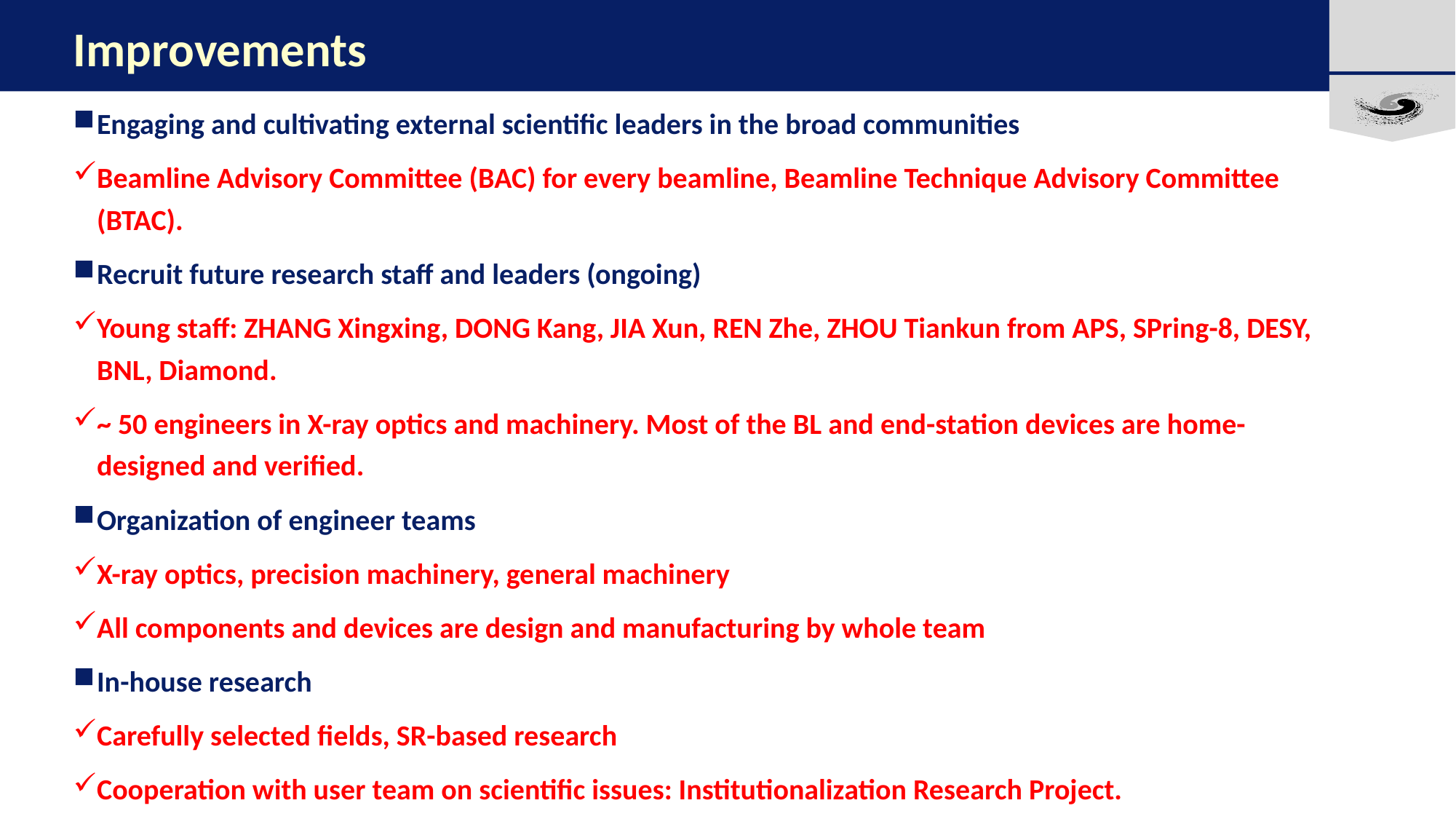

# Improvements
Part 3
Engaging and cultivating external scientific leaders in the broad communities
Beamline Advisory Committee (BAC) for every beamline, Beamline Technique Advisory Committee (BTAC).
Recruit future research staff and leaders (ongoing)
Young staff: ZHANG Xingxing, DONG Kang, JIA Xun, REN Zhe, ZHOU Tiankun from APS, SPring-8, DESY, BNL, Diamond.
~ 50 engineers in X-ray optics and machinery. Most of the BL and end-station devices are home-designed and verified.
Organization of engineer teams
X-ray optics, precision machinery, general machinery
All components and devices are design and manufacturing by whole team
In-house research
Carefully selected fields, SR-based research
Cooperation with user team on scientific issues: Institutionalization Research Project.